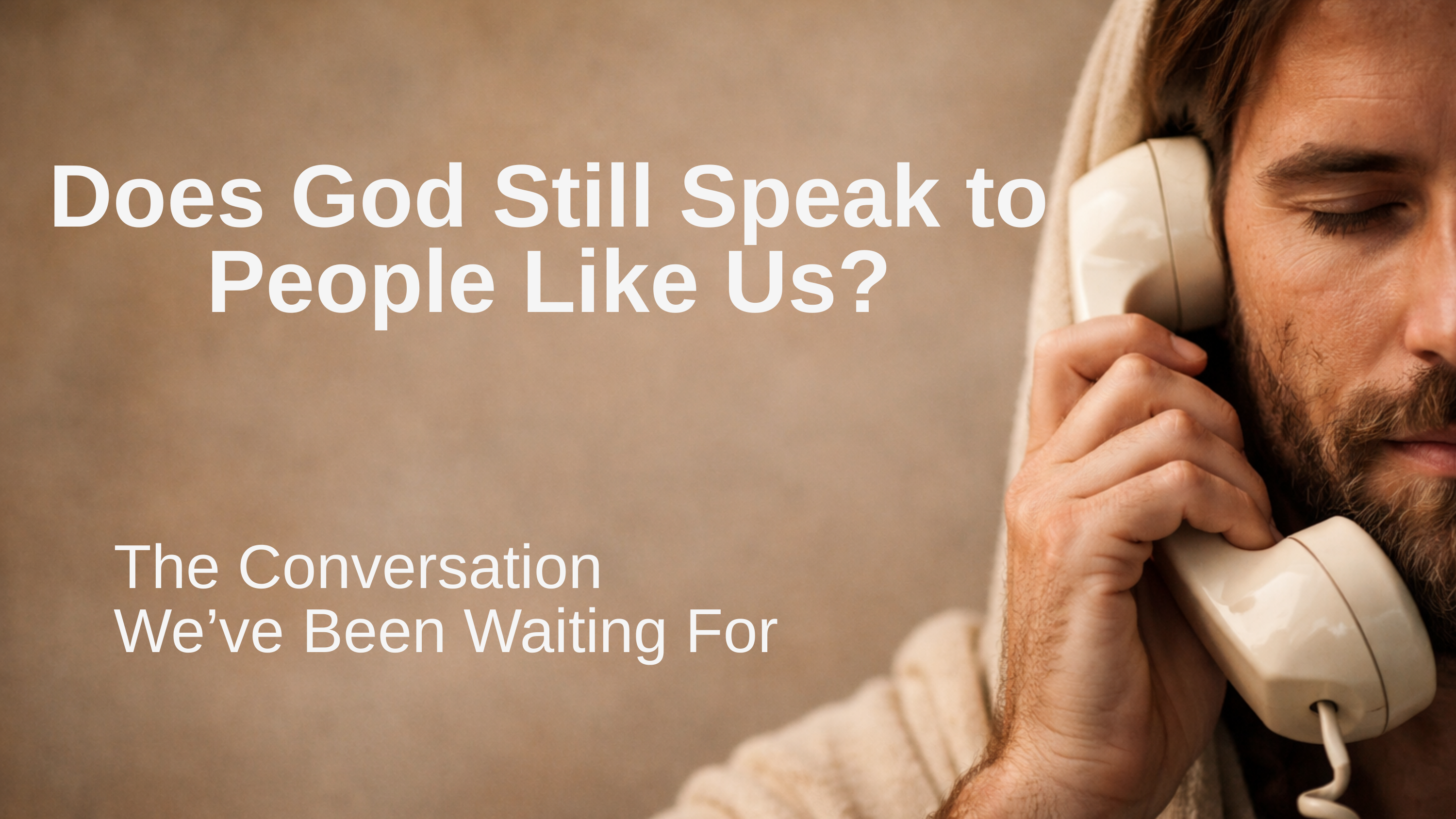

Does God Still Speak to People Like Us?
The Conversation
We’ve Been Waiting For